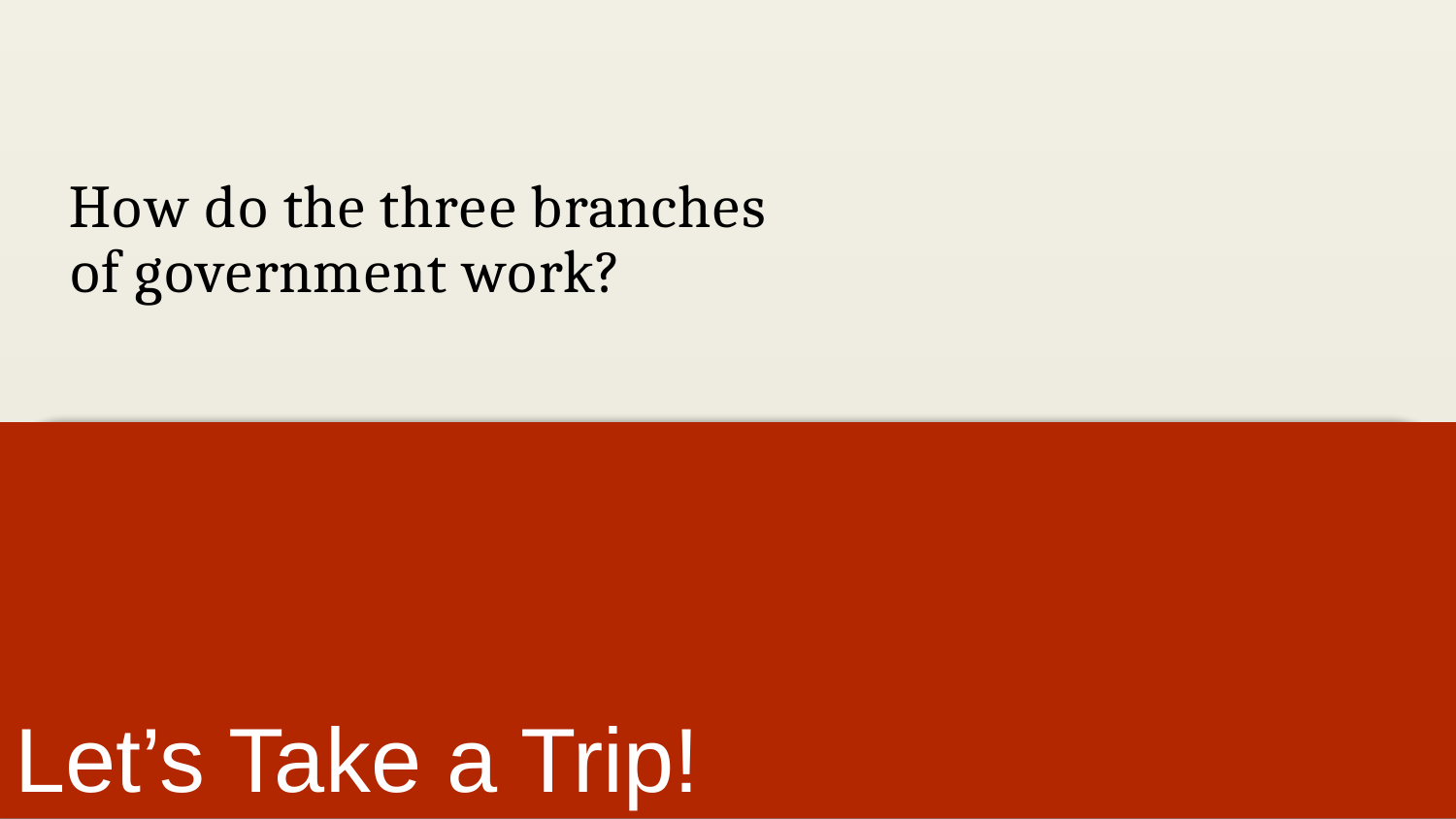

How do the three branches of government work?
# Let’s Take a Trip!